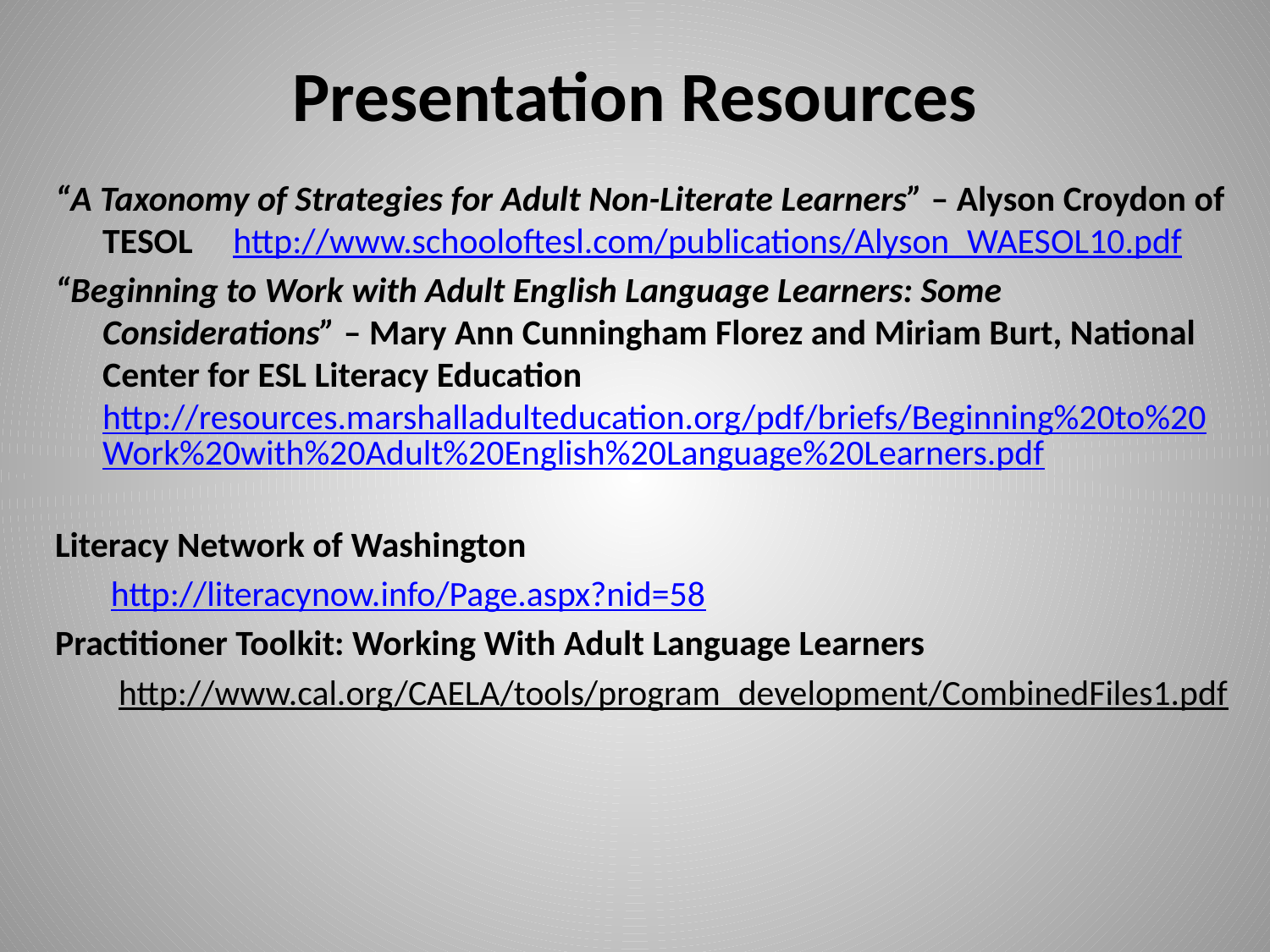

# Presentation Resources
“A Taxonomy of Strategies for Adult Non-Literate Learners” – Alyson Croydon of TESOL     http://www.schooloftesl.com/publications/Alyson_WAESOL10.pdf
“Beginning to Work with Adult English Language Learners: Some Considerations” – Mary Ann Cunningham Florez and Miriam Burt, National Center for ESL Literacy Education http://resources.marshalladulteducation.org/pdf/briefs/Beginning%20to%20Work%20with%20Adult%20English%20Language%20Learners.pdf
Literacy Network of Washington
	 http://literacynow.info/Page.aspx?nid=58
Practitioner Toolkit: Working With Adult Language Learners
http://www.cal.org/CAELA/tools/program_development/CombinedFiles1.pdf